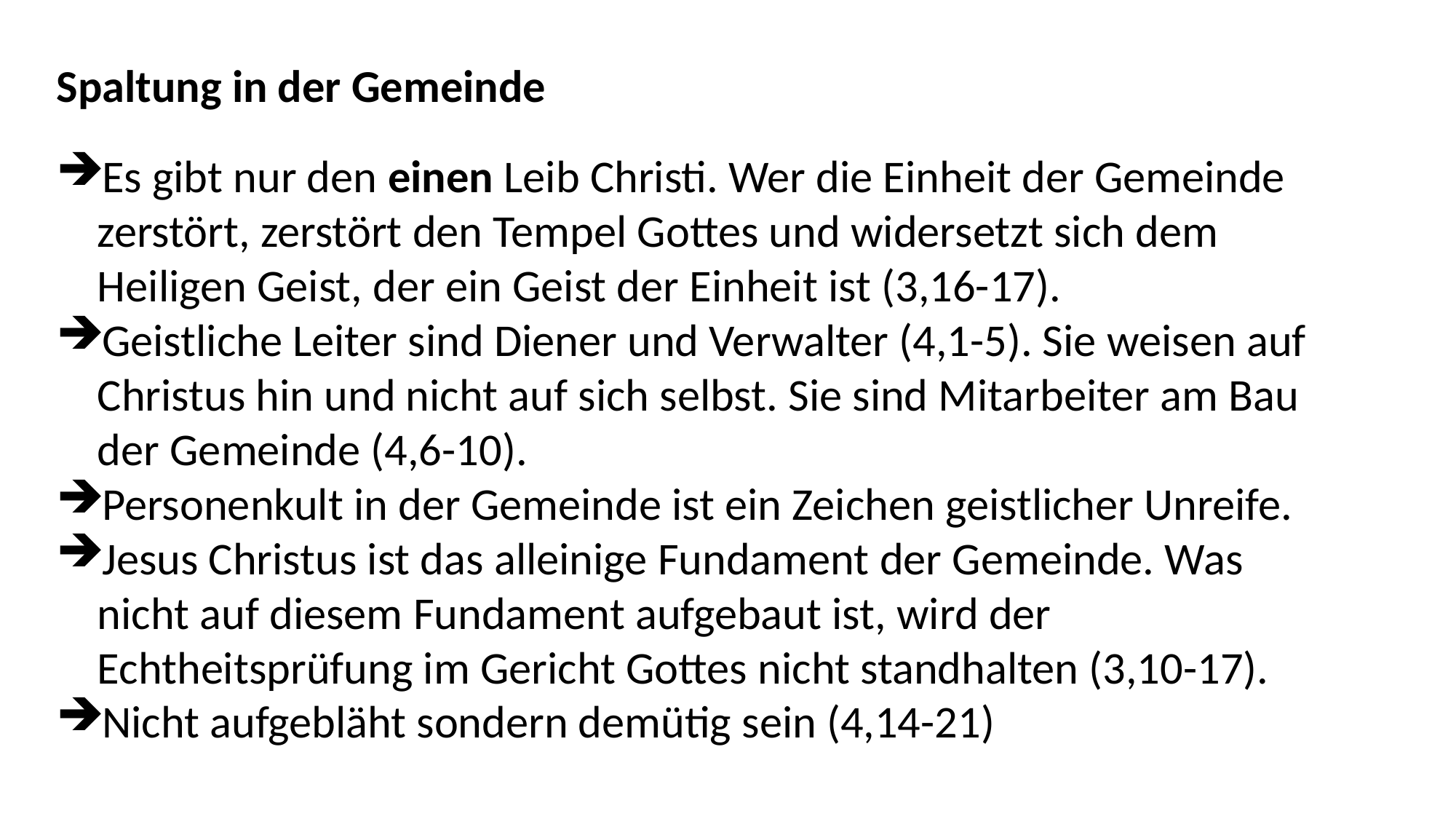

Spaltung in der Gemeinde
Es gibt nur den einen Leib Christi. Wer die Einheit der Gemeinde zerstört, zerstört den Tempel Gottes und widersetzt sich dem Heiligen Geist, der ein Geist der Einheit ist (3,16-17).
Geistliche Leiter sind Diener und Verwalter (4,1-5). Sie weisen auf Christus hin und nicht auf sich selbst. Sie sind Mitarbeiter am Bau der Gemeinde (4,6-10).
Personenkult in der Gemeinde ist ein Zeichen geistlicher Unreife.
Jesus Christus ist das alleinige Fundament der Gemeinde. Was nicht auf diesem Fundament aufgebaut ist, wird der Echtheitsprüfung im Gericht Gottes nicht standhalten (3,10-17).
Nicht aufgebläht sondern demütig sein (4,14-21)